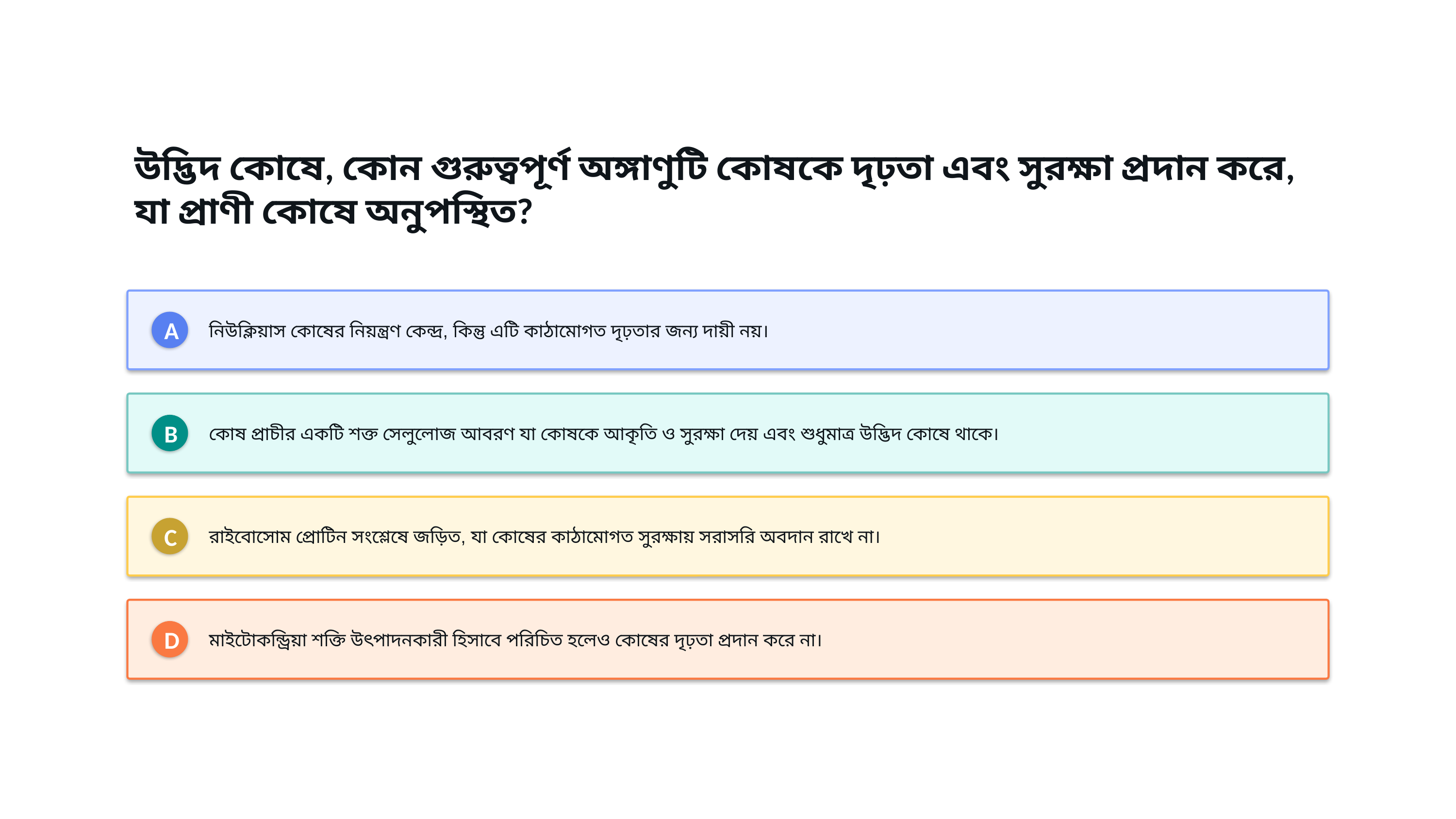

উদ্ভিদ কোষে, কোন গুরুত্বপূর্ণ অঙ্গাণুটি কোষকে দৃঢ়তা এবং সুরক্ষা প্রদান করে, যা প্রাণী কোষে অনুপস্থিত?

নিউক্লিয়াস কোষের নিয়ন্ত্রণ কেন্দ্র, কিন্তু এটি কাঠামোগত দৃঢ়তার জন্য দায়ী নয়।
A

কোষ প্রাচীর একটি শক্ত সেলুলোজ আবরণ যা কোষকে আকৃতি ও সুরক্ষা দেয় এবং শুধুমাত্র উদ্ভিদ কোষে থাকে।
B

রাইবোসোম প্রোটিন সংশ্লেষে জড়িত, যা কোষের কাঠামোগত সুরক্ষায় সরাসরি অবদান রাখে না।
C

মাইটোকন্ড্রিয়া শক্তি উৎপাদনকারী হিসাবে পরিচিত হলেও কোষের দৃঢ়তা প্রদান করে না।
D